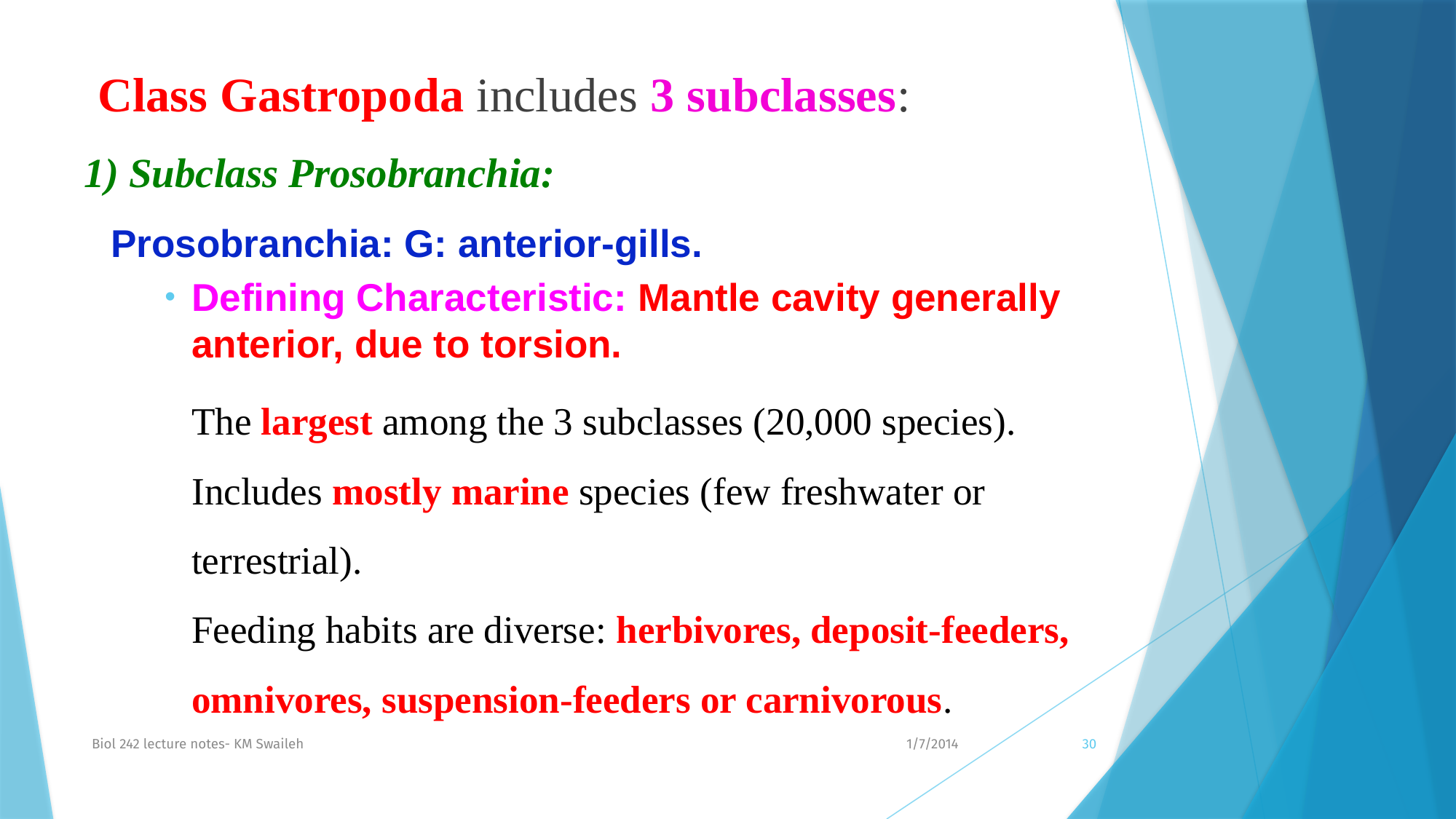

Class Gastropoda includes 3 subclasses:
1) Subclass Prosobranchia:
Prosobranchia: G: anterior-gills.
Defining Characteristic: Mantle cavity generally anterior, due to torsion.
The largest among the 3 subclasses (20,000 species).
Includes mostly marine species (few freshwater or terrestrial).
Feeding habits are diverse: herbivores, deposit-feeders, omnivores, suspension-feeders or carnivorous.

Biol 242 lecture notes- KM Swaileh
1/7/2014
30